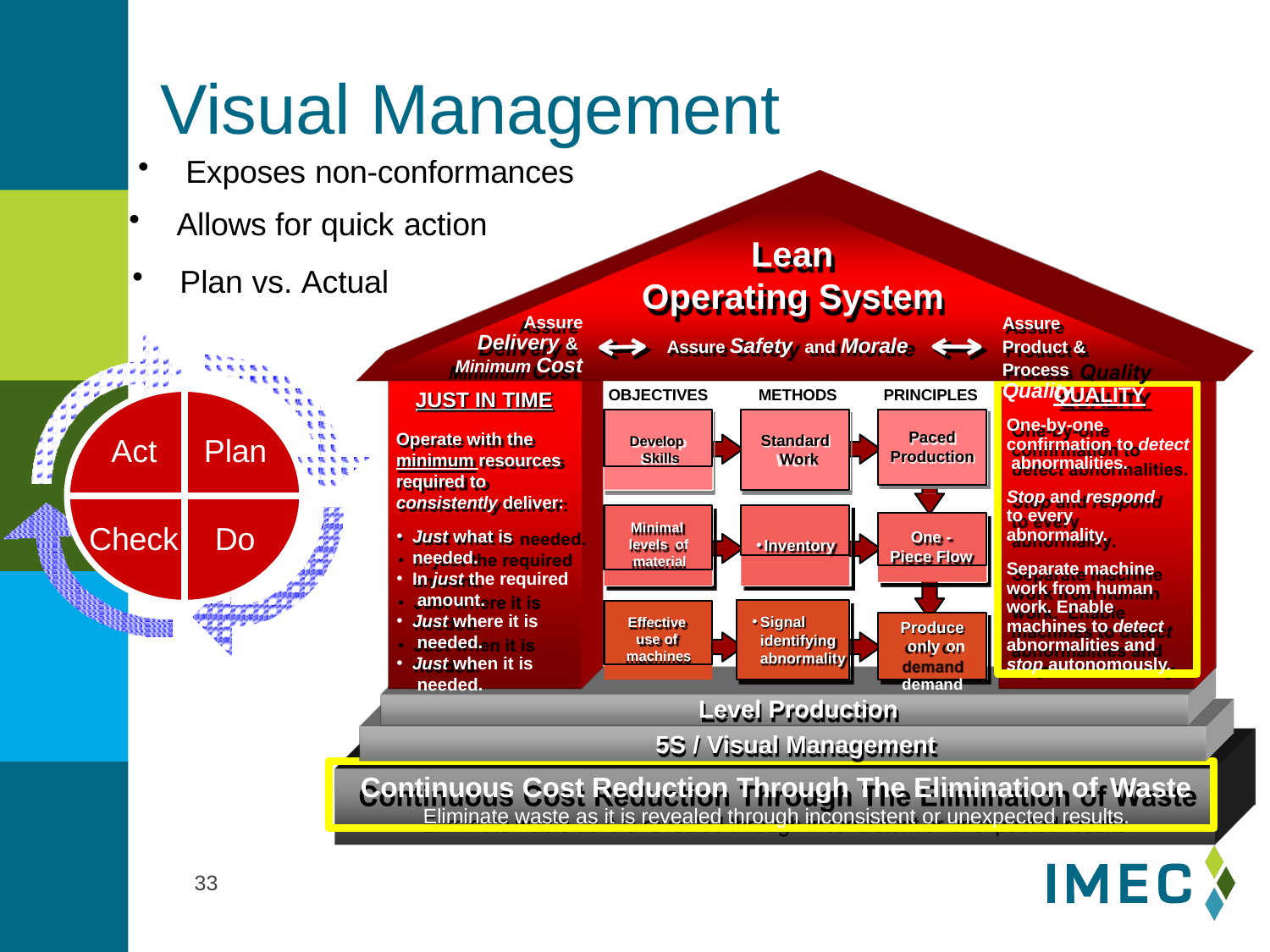

# Visual Management
Exposes non-conformances
Allows for quick action
Plan vs. Actual
Assure  Delivery &  Minimum Cost

Lean  Operating System
Assure  Product &
Process Quality

Assure Safety  and Morale

QUALITY
One-by-one  confirmation to detect  abnormalities.
Stop and respond  to every  abnormality.
Separate machine  work from human  work. Enable  machines to detect  abnormalities and  stop autonomously.
OBJECTIVES	METHODS
PRINCIPLES
JUST IN TIME

Develop  Skills

Paced  Production

Operate with the  minimum resources  required to  consistently deliver:
Just what is needed.
In just the required  amount.
Just where it is  needed.
Just when it is  needed.
Standard  Work
Act	Plan

Minimal  levels of  material

Inventory

One -  Piece Flow

Check	Do

Effective  use of  machines

Signal  identifying  abnormality

Produce  only on  demand

Level Production
5S / Visual Management

Continuous Cost Reduction Through The Elimination of Waste
Eliminate waste as it is revealed through inconsistent or unexpected results.

33